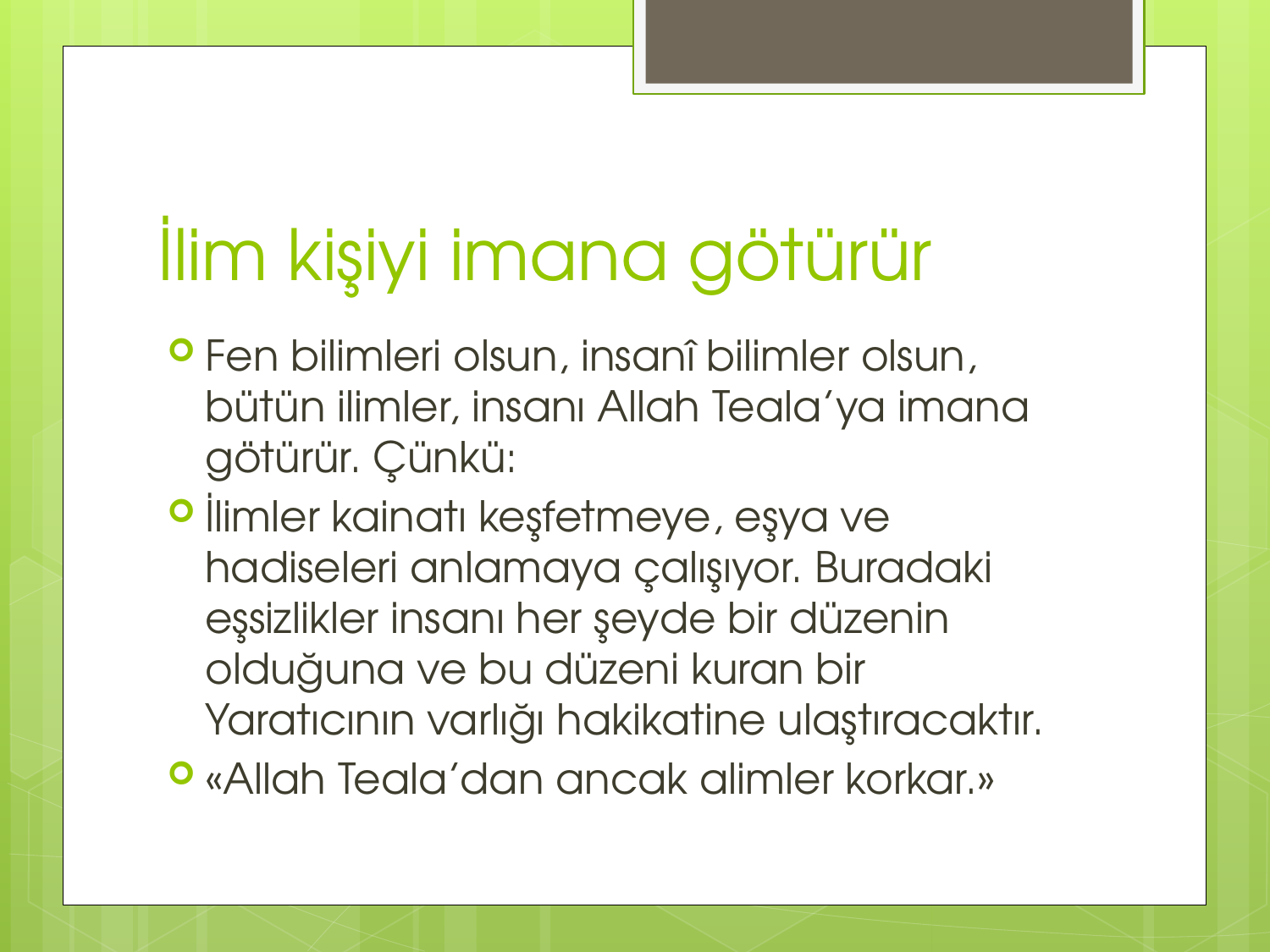

# İlim kişiyi imana götürür
Fen bilimleri olsun, insanî bilimler olsun, bütün ilimler, insanı Allah Teala’ya imana götürür. Çünkü:
İlimler kainatı keşfetmeye, eşya ve hadiseleri anlamaya çalışıyor. Buradaki eşsizlikler insanı her şeyde bir düzenin olduğuna ve bu düzeni kuran bir Yaratıcının varlığı hakikatine ulaştıracaktır.
«Allah Teala’dan ancak alimler korkar.»